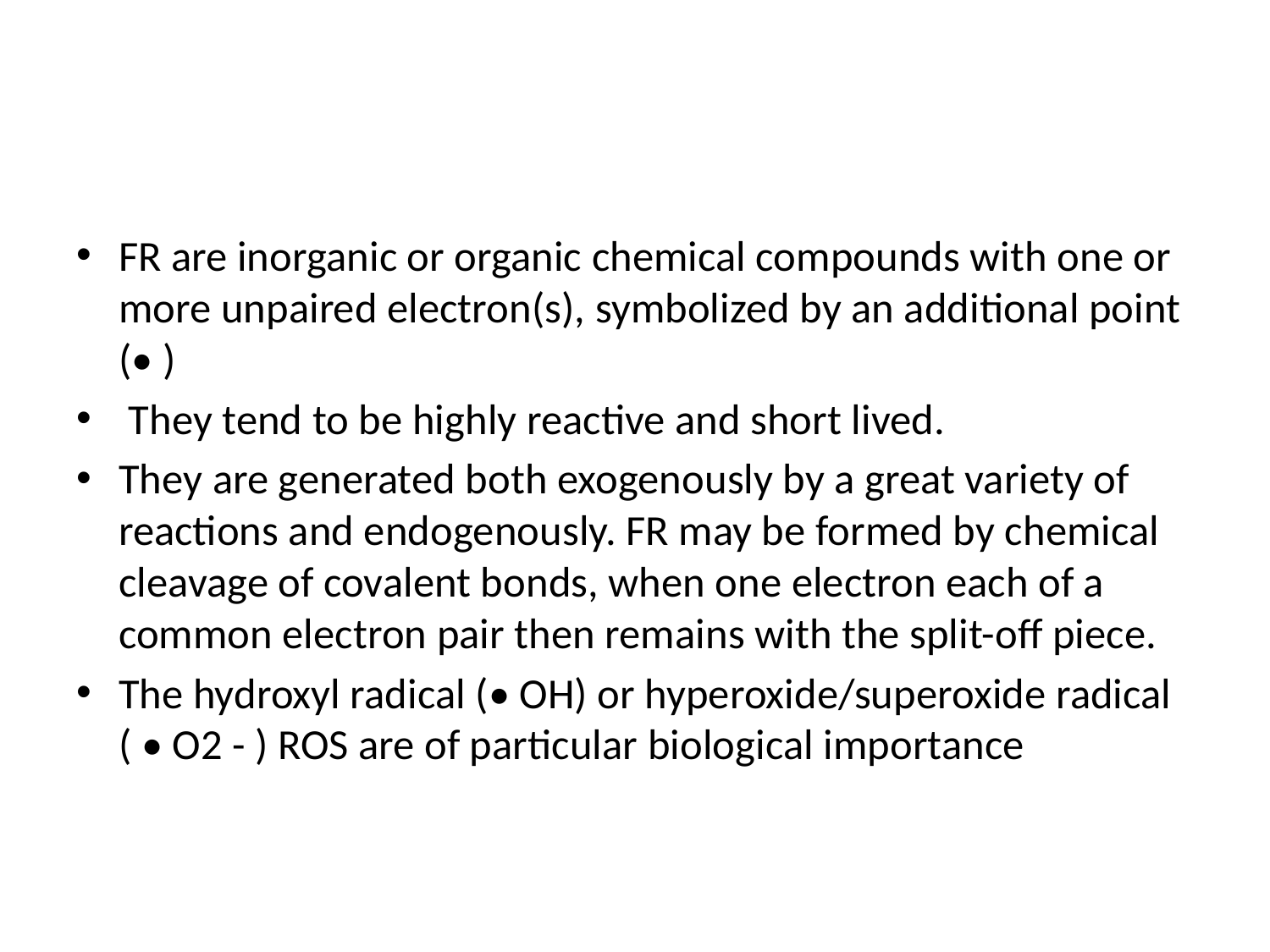

#
FR are inorganic or organic chemical compounds with one or more unpaired electron(s), symbolized by an additional point (• )
 They tend to be highly reactive and short lived.
They are generated both exogenously by a great variety of reactions and endogenously. FR may be formed by chemical cleavage of covalent bonds, when one electron each of a common electron pair then remains with the split-off piece.
The hydroxyl radical (• OH) or hyperoxide/superoxide radical ( • O2 - ) ROS are of particular biological importance